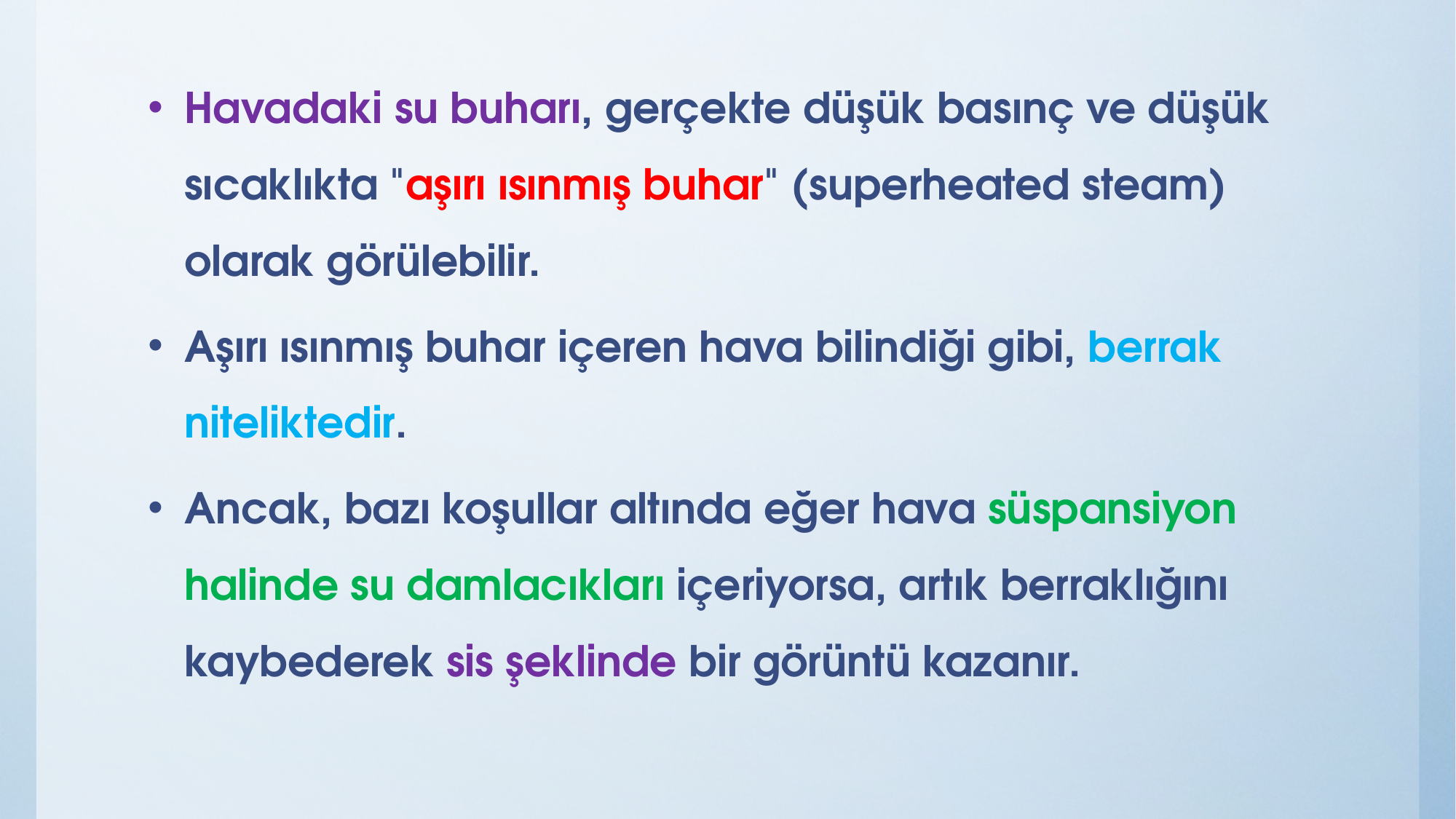

Havadaki su buharı, gerçekte düşük basınç ve düşük sıcaklıkta "aşırı ısınmış buhar" (superheated steam) olarak görülebilir.
Aşırı ısınmış buhar içeren hava bilindiği gibi, berrak niteliktedir.
Ancak, bazı koşullar altında eğer hava süspansiyon halinde su damlacıkları içeriyorsa, artık berraklığını kaybederek sis şeklinde bir görüntü kazanır.